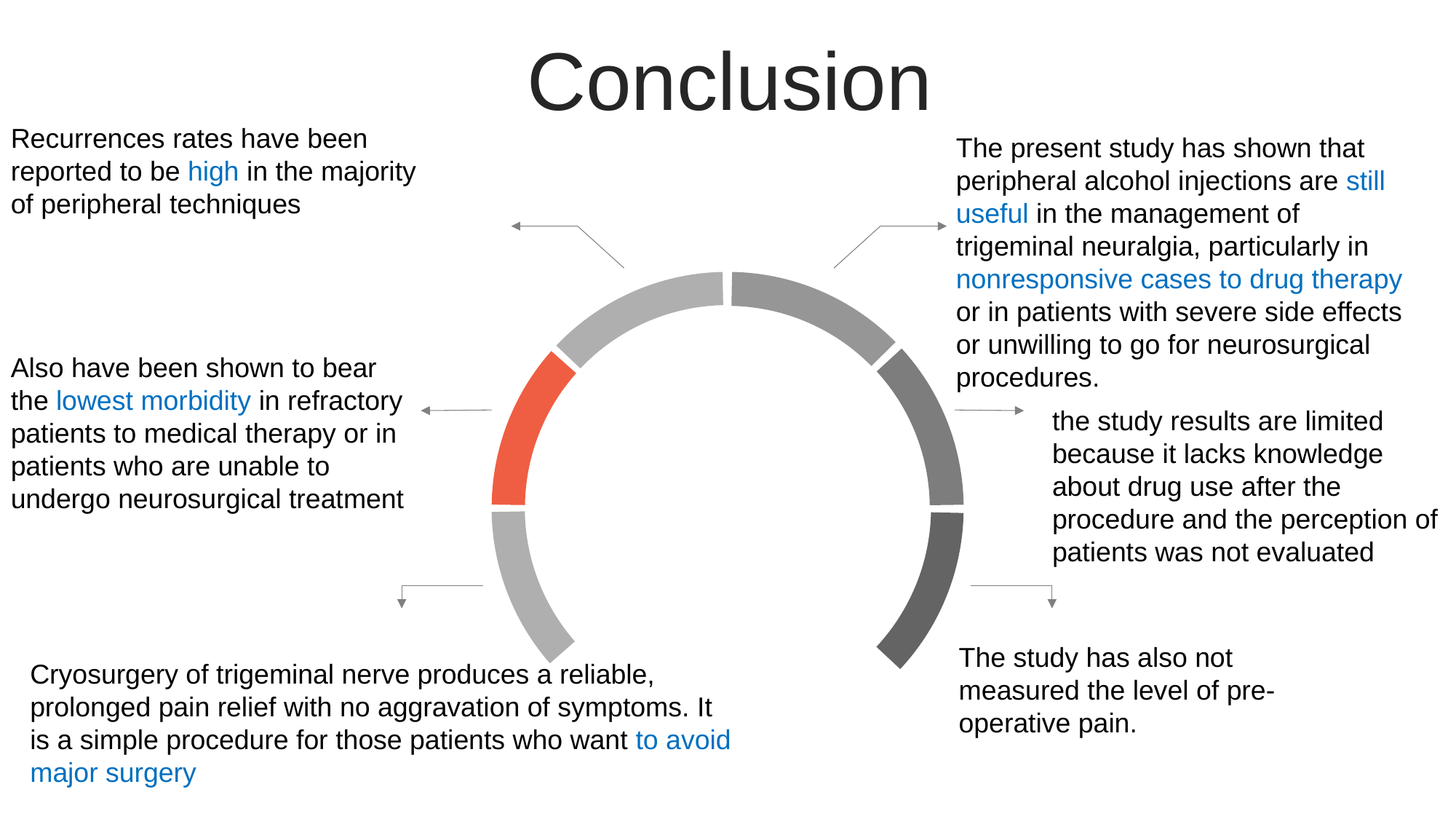

Conclusion
Recurrences rates have been reported to be high in the majority of peripheral techniques

Also have been shown to bear the lowest morbidity in refractory patients to medical therapy or in patients who are unable to undergo neurosurgical treatment
The present study has shown that peripheral alcohol injections are still useful in the management of trigeminal neuralgia, particularly in nonresponsive cases to drug therapy or in patients with severe side effects or unwilling to go for neurosurgical procedures.

the study results are limited because it lacks knowledge about drug use after the procedure and the perception of patients was not evaluated

The study has also not measured the level of pre-operative pain.
Cryosurgery of trigeminal nerve produces a reliable, prolonged pain relief with no aggravation of symptoms. It is a simple procedure for those patients who want to avoid major surgery